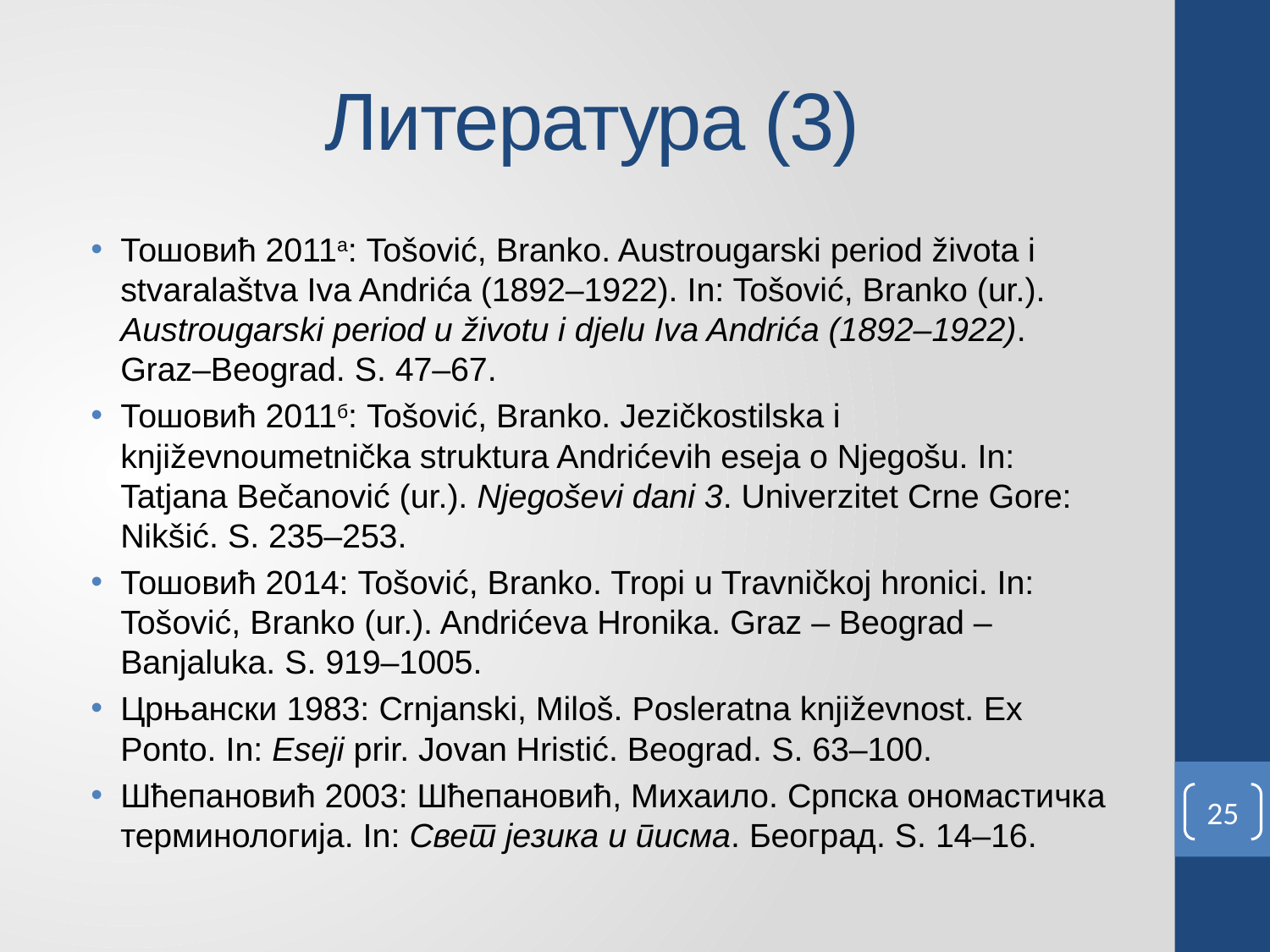

# Литература (3)
Тошовић 2011а: Tošović, Branko. Austrougarski period života i stvaralaštva Iva Andrića (1892–1922). In: Tošović, Branko (ur.). Austrougarski period u životu i djelu Iva Andrića (1892–1922). Graz–Beograd. S. 47–67.
Тошовић 2011б: Tošović, Branko. Jezičkostilska i književnoumetnička struktura Andrićevih eseja o Njegošu. In: Tatjana Bečanović (ur.). Njegoševi dani 3. Univerzitet Crne Gore: Nikšić. S. 235–253.
Тошовић 2014: Tošović, Branko. Tropi u Travničkoj hronici. In: Tošović, Branko (ur.). Andrićeva Hronika. Graz – Beograd – Banjaluka. S. 919–1005.
Црњански 1983: Crnjanski, Miloš. Posleratna književnost. Ex Ponto. In: Eseji prir. Jovan Hristić. Beograd. S. 63–100.
Шћепановић 2003: Шћепановић, Михаило. Српска ономастичка терминологија. In: Свет језика и писма. Београд. S. 14–16.
25